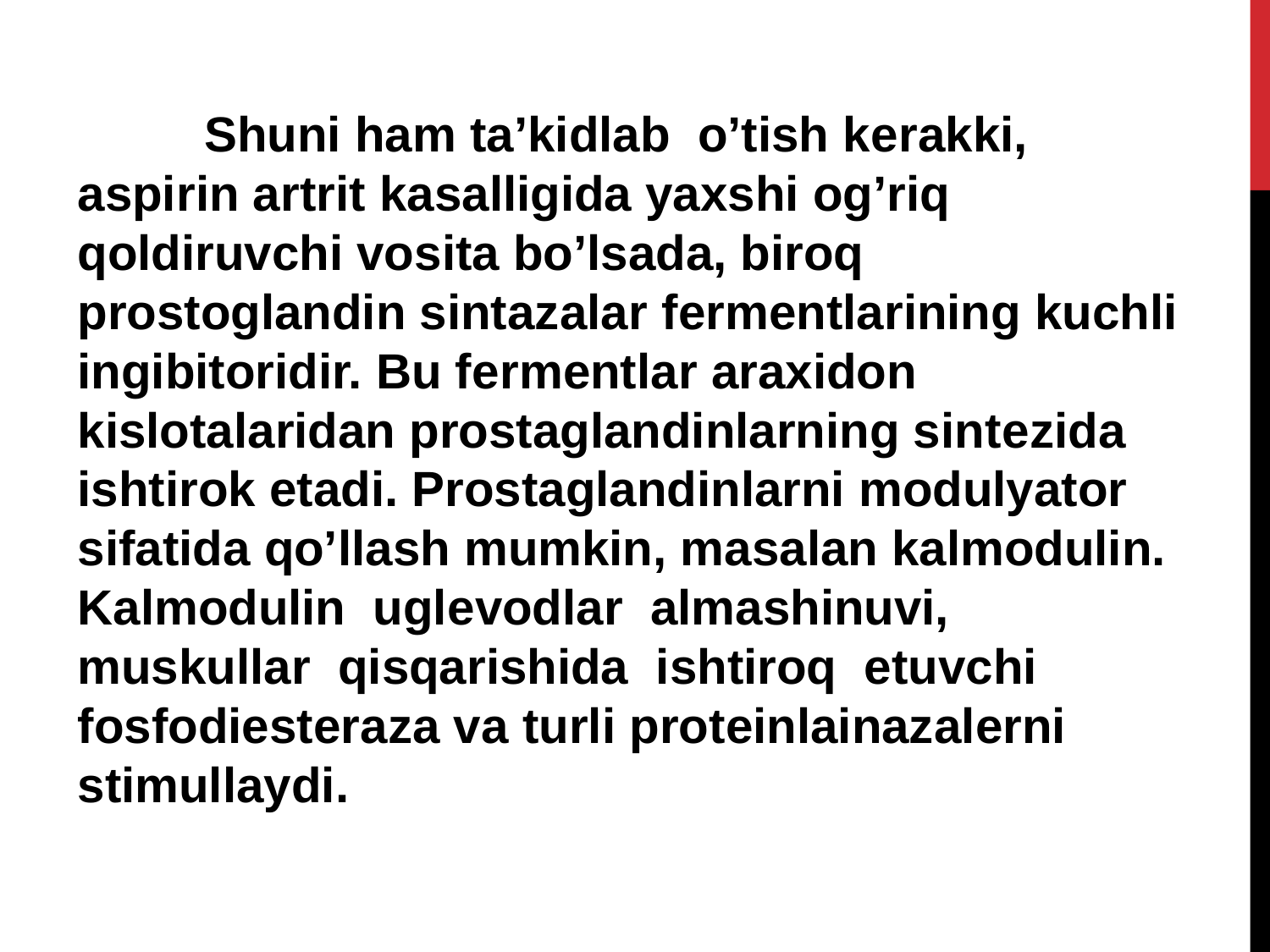

Shuni ham ta’kidlab  o’tish kеrakki, aspirin artrit kasalligida yaxshi og’riq qoldiruvchi vosita bo’lsada, biroq  prostoglandin sintazalar fеrmеntlarining kuchli ingibitoridir. Bu fеrmеntlar araxidon kislotalaridan prostaglandinlarning sintеzida ishtirok etadi. Prostaglandinlarni modulyator sifatida qo’llash mumkin, masalan kalmodulin. Kalmodulin  uglеvodlar  almashinuvi,  muskullar  qisqarishida  ishtiroq  etuvchi fosfodiestеraza va turli protеinlainazalеrni stimullaydi.